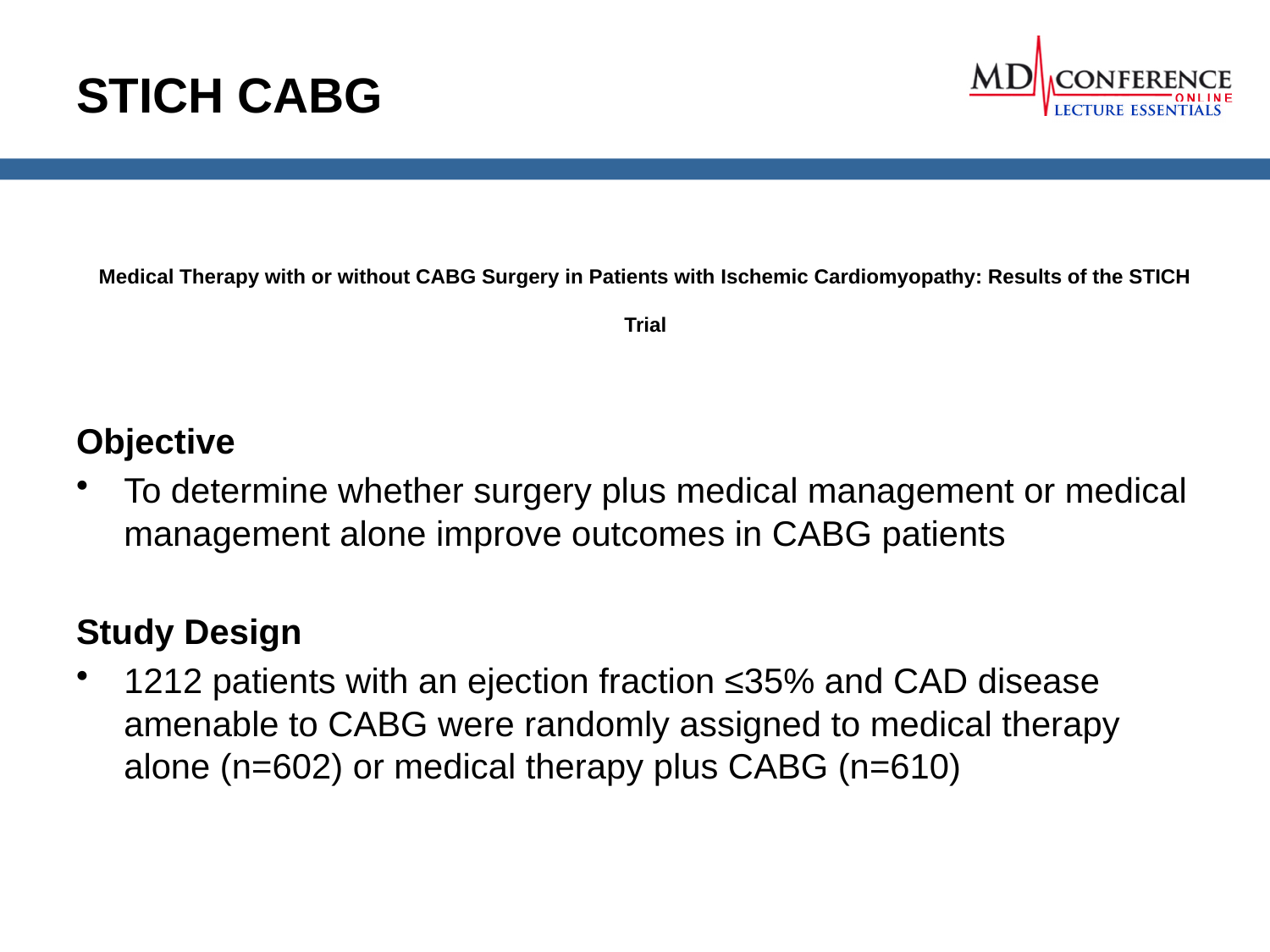

# STICH CABG
Medical Therapy with or without CABG Surgery in Patients with Ischemic Cardiomyopathy: Results of the STICH Trial
Objective
To determine whether surgery plus medical management or medical management alone improve outcomes in CABG patients

Study Design
1212 patients with an ejection fraction ≤35% and CAD disease amenable to CABG were randomly assigned to medical therapy alone (n=602) or medical therapy plus CABG (n=610)